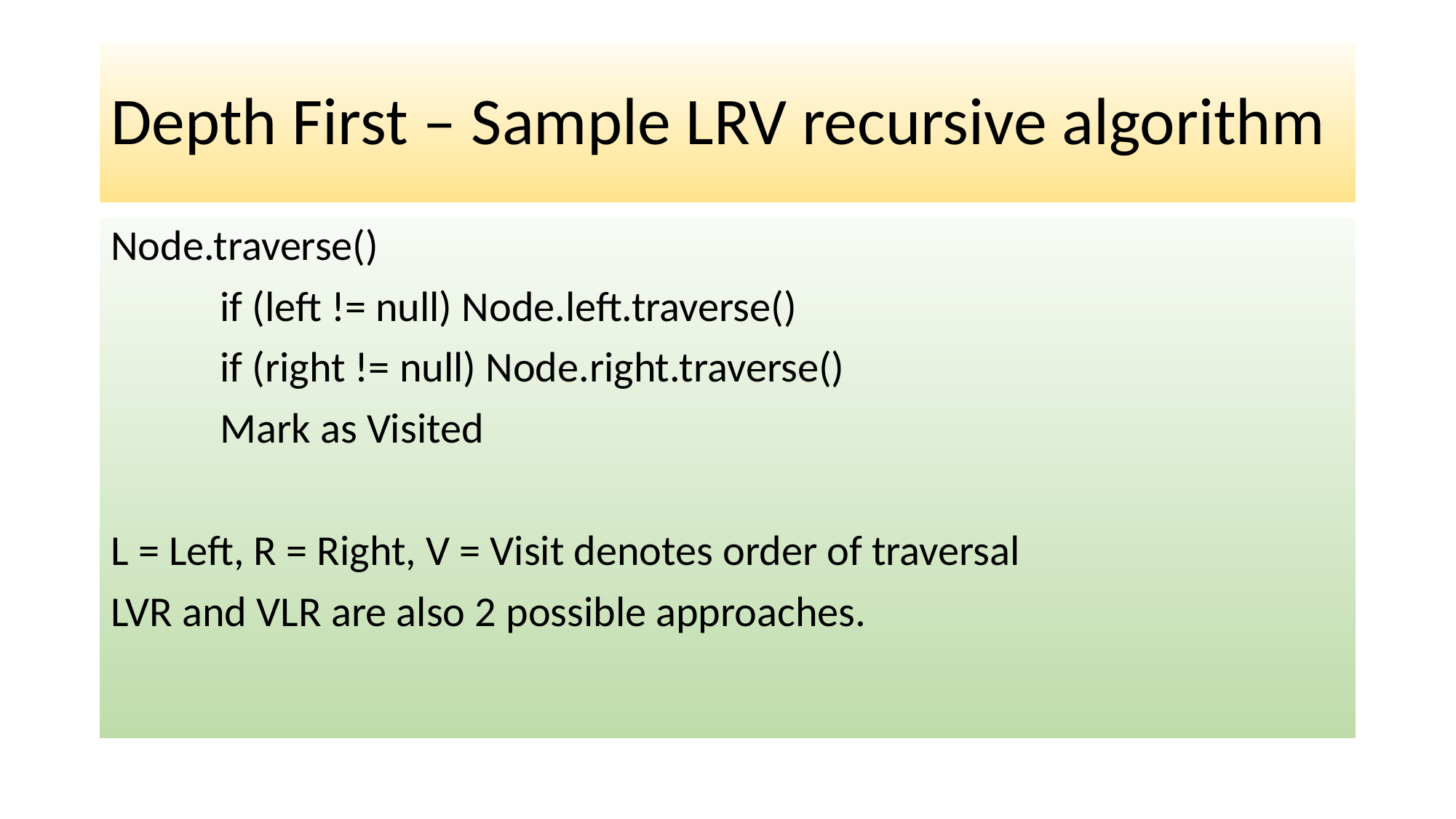

# Depth First – Sample LRV recursive algorithm
Node.traverse()
	if (left != null) Node.left.traverse()
	if (right != null) Node.right.traverse()
	Mark as Visited

L = Left, R = Right, V = Visit denotes order of traversal
LVR and VLR are also 2 possible approaches.